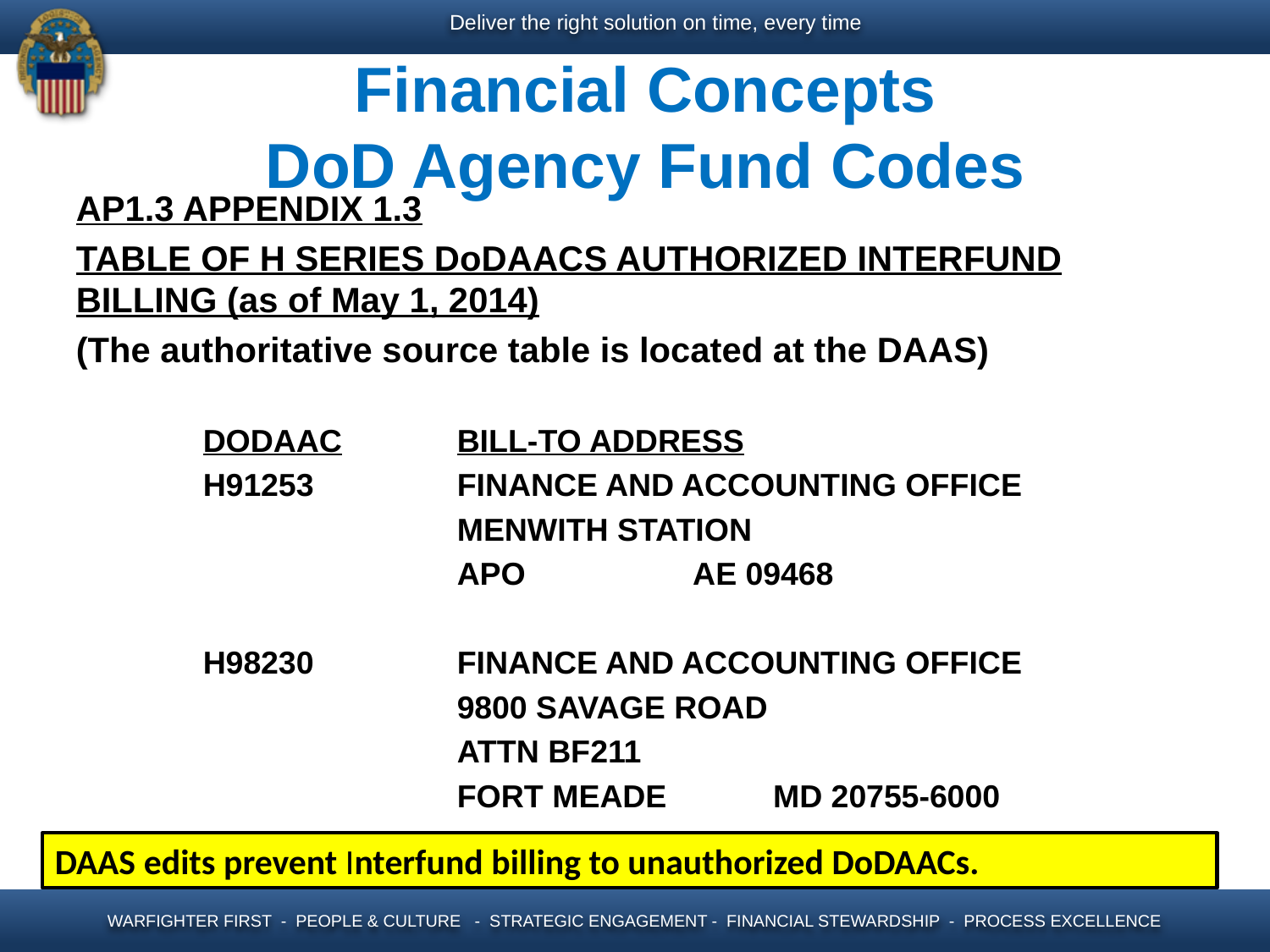

Financial Concepts
DoD Agency Fund Codes
AP1.3 APPENDIX 1.3
TABLE OF H SERIES DoDAACS AUTHORIZED INTERFUND BILLING (as of May 1, 2014)
(The authoritative source table is located at the DAAS)

     	DODAAC	BILL-TO ADDRESS
	H91253   	FINANCE AND ACCOUNTING OFFICE
            			MENWITH STATION
            			APO                   AE 09468

   	H98230   	FINANCE AND ACCOUNTING OFFICE
            			9800 SAVAGE ROAD
            			ATTN BF211
            			FORT MEADE            MD 20755-6000
DAAS edits prevent Interfund billing to unauthorized DoDAACs.